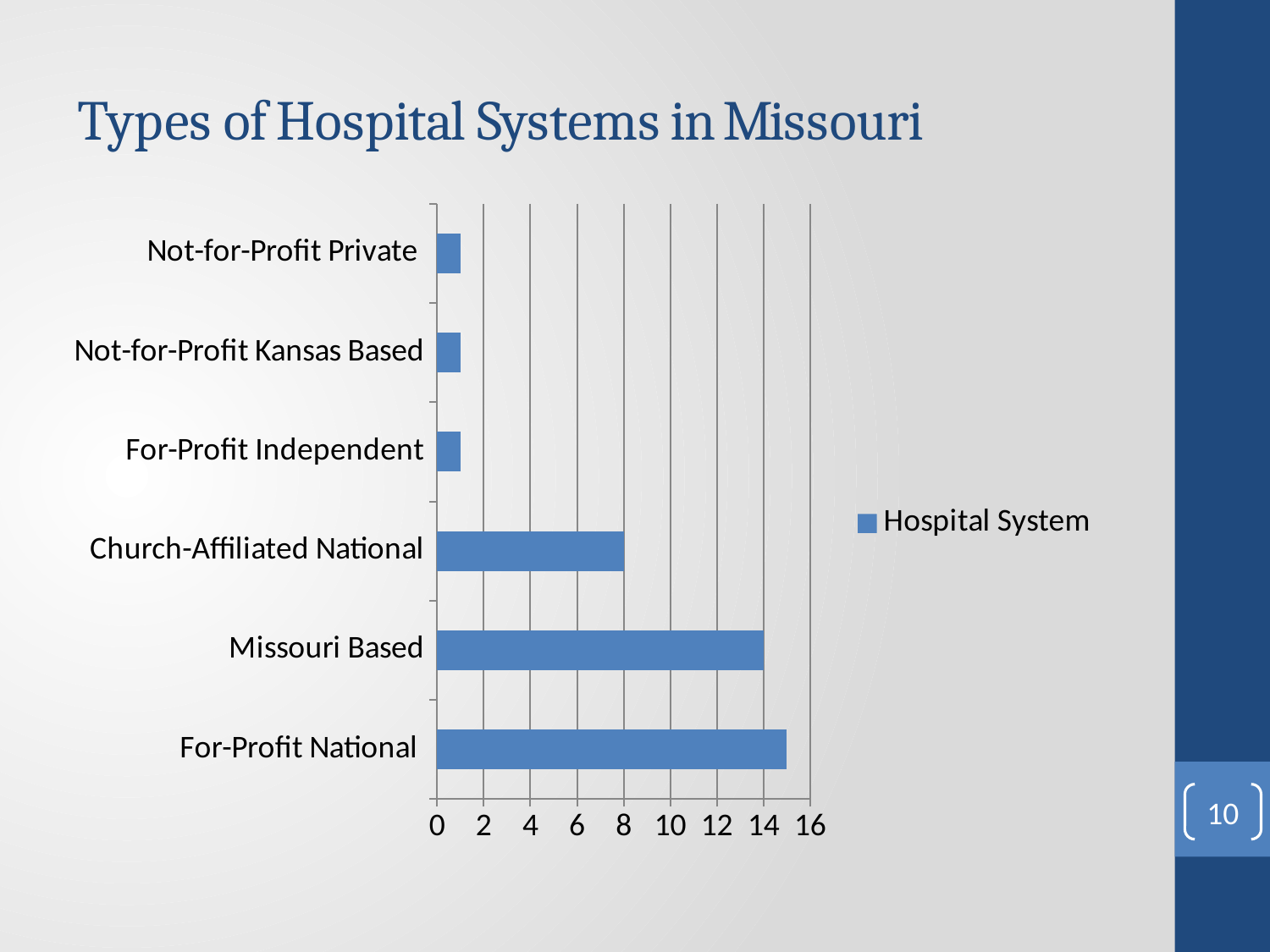

# Types of Hospital Systems in Missouri

### Chart

| Category | Hospital System |
|---|---|
| For-Profit National  | 15.0 |
| Missouri Based | 14.0 |
| Church-Affiliated National | 8.0 |
| For-Profit Independent | 1.0 |
| Not-for-Profit Kansas Based | 1.0 |
| Not-for-Profit Private  | 1.0 |
10